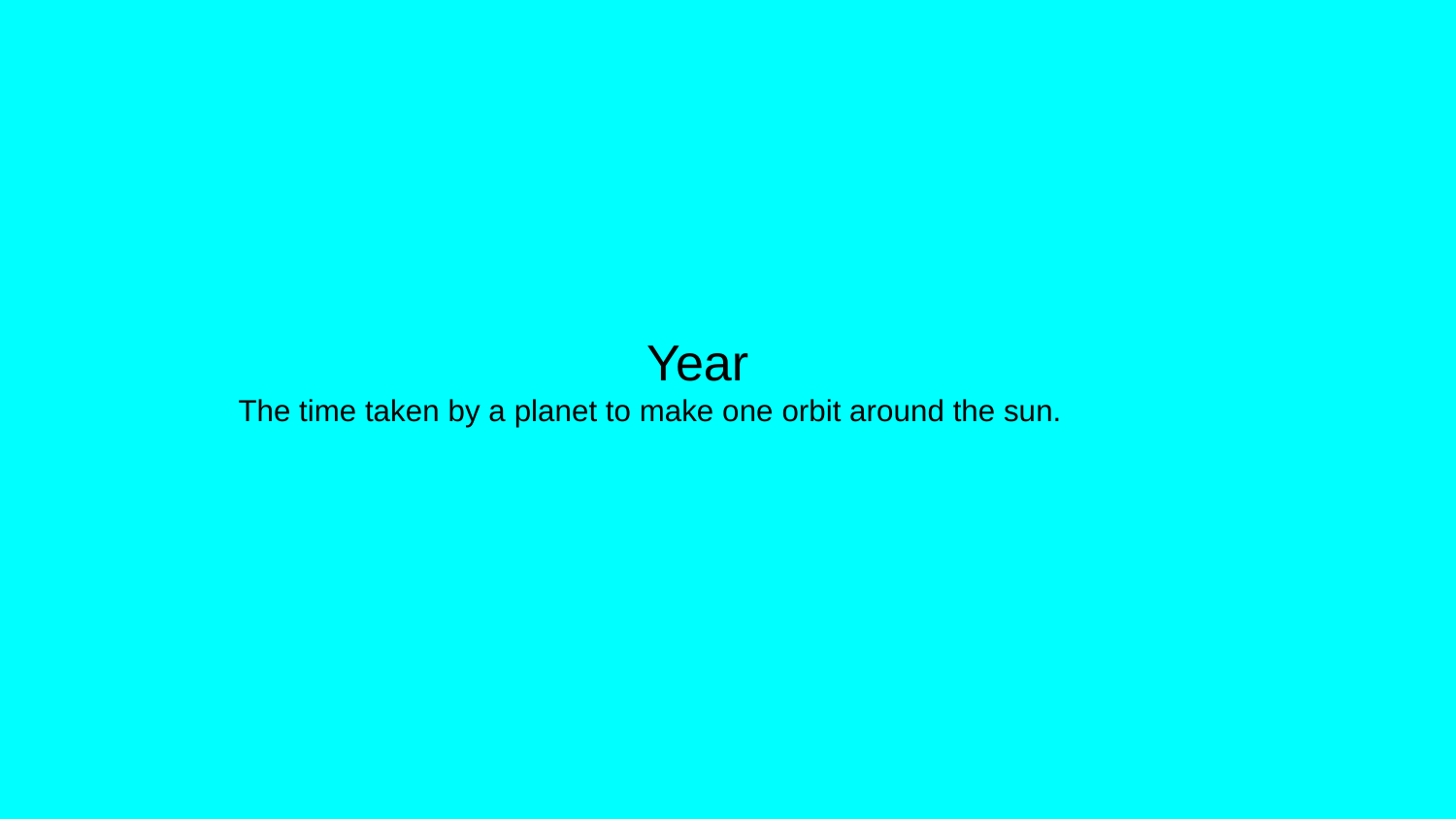

# Year
The time taken by a planet to make one orbit around the sun.